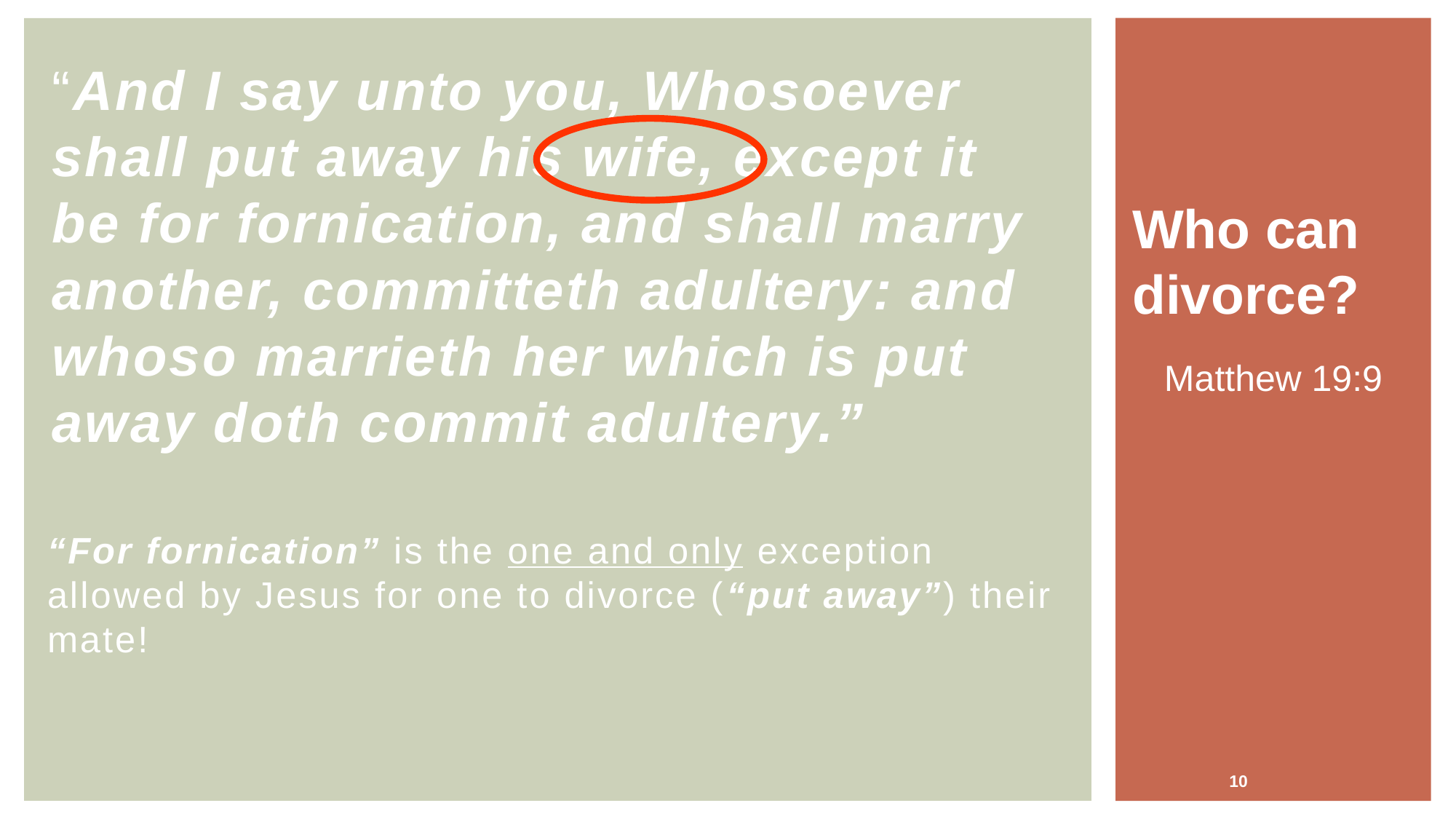

“And I say unto you, Whosoever shall put away his wife, except it be for fornication, and shall marry another, committeth adultery: and whoso marrieth her which is put away doth commit adultery.”

“For fornication” is the one and only exception allowed by Jesus for one to divorce (“put away”) their mate!

Who can divorce?
Matthew 19:9

10